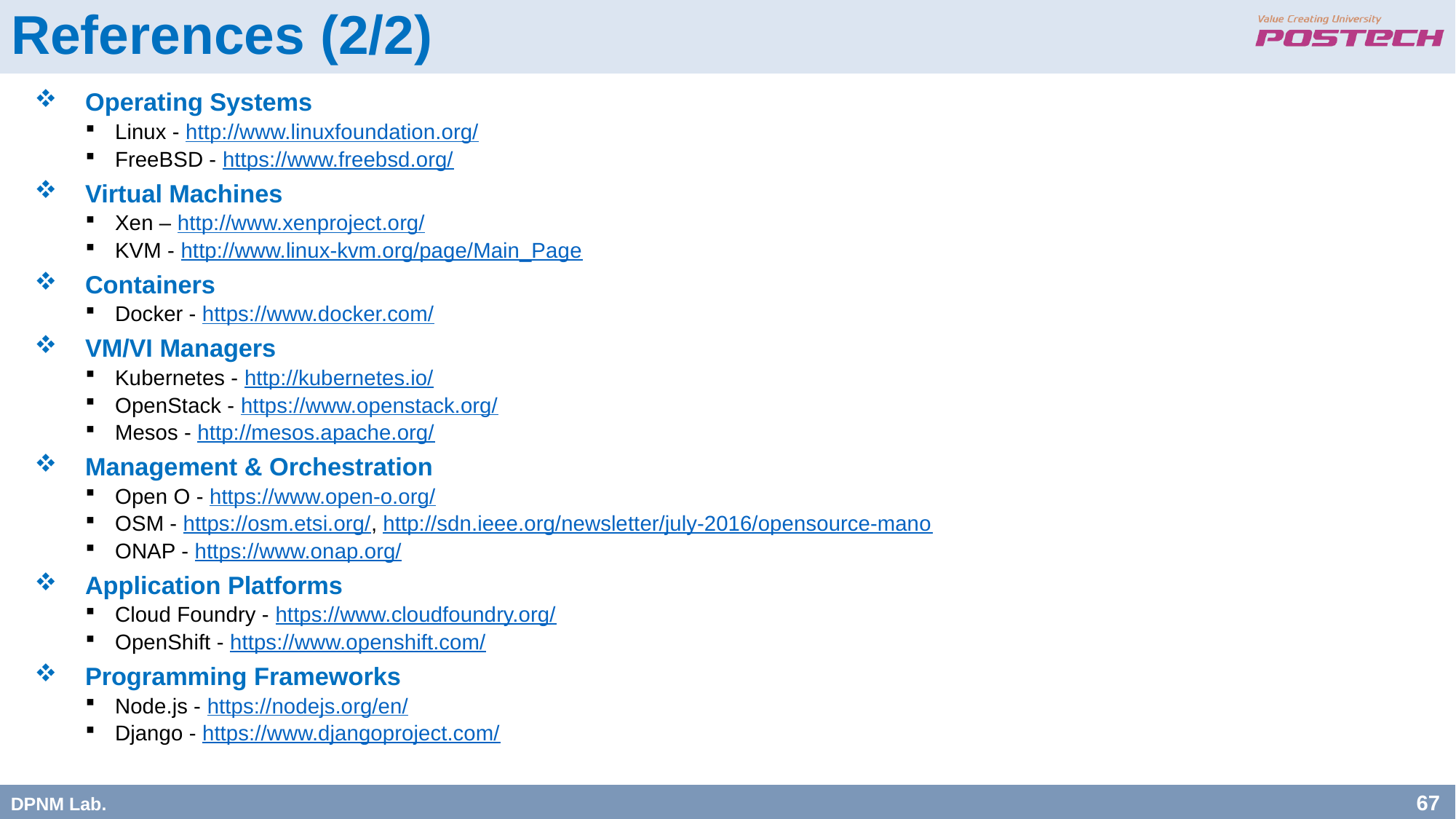

References (2/2)
Operating Systems
Linux - http://www.linuxfoundation.org/
FreeBSD - https://www.freebsd.org/
Virtual Machines
Xen – http://www.xenproject.org/
KVM - http://www.linux-kvm.org/page/Main_Page
Containers
Docker - https://www.docker.com/
VM/VI Managers
Kubernetes - http://kubernetes.io/
OpenStack - https://www.openstack.org/
Mesos - http://mesos.apache.org/
Management & Orchestration
Open O - https://www.open-o.org/
OSM - https://osm.etsi.org/, http://sdn.ieee.org/newsletter/july-2016/opensource-mano
ONAP - https://www.onap.org/
Application Platforms
Cloud Foundry - https://www.cloudfoundry.org/
OpenShift - https://www.openshift.com/
Programming Frameworks
Node.js - https://nodejs.org/en/
Django - https://www.djangoproject.com/